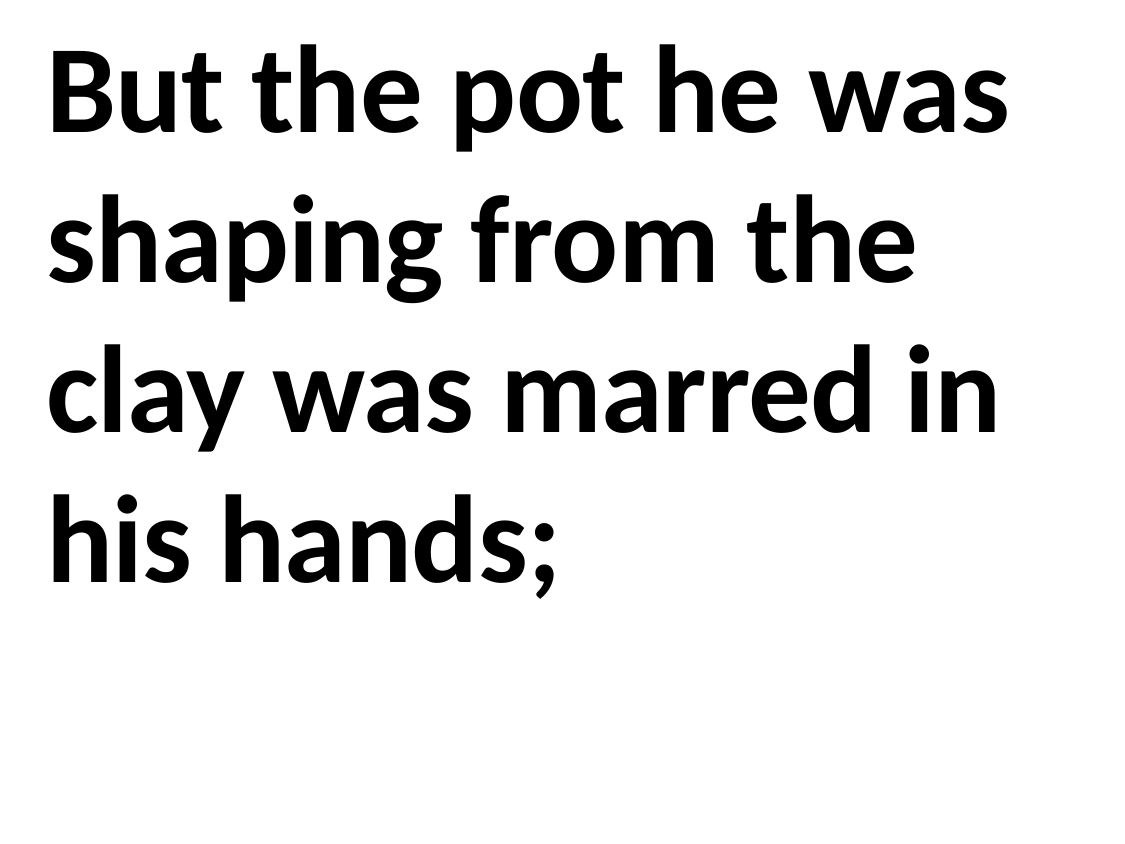

But the pot he was shaping from the clay was marred in his hands;

so the potter formed it into another pot, shaping it as seemed best to him.